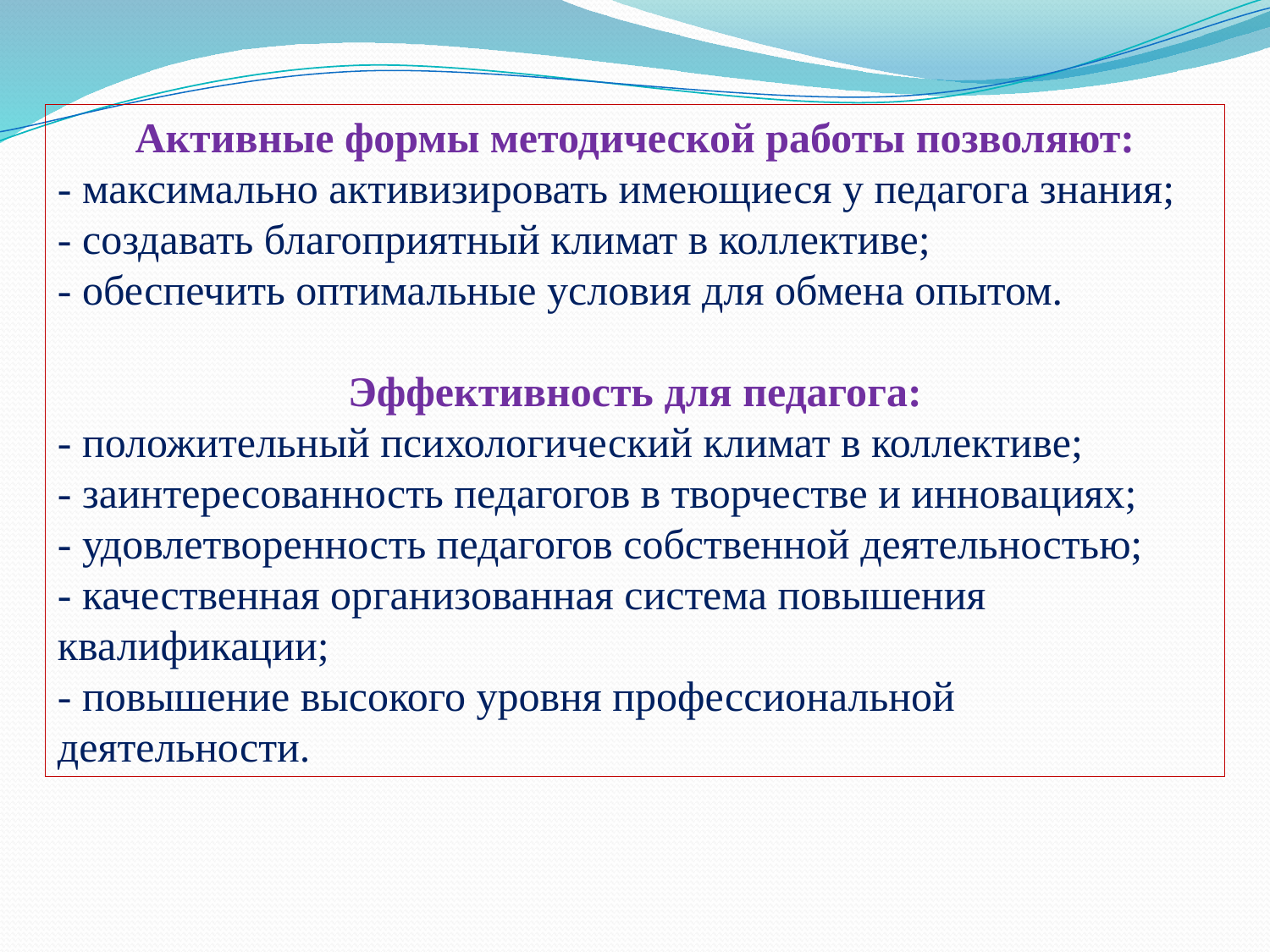

Активные формы методической работы позволяют:
- максимально активизировать имеющиеся у педагога знания;
- создавать благоприятный климат в коллективе;
- обеспечить оптимальные условия для обмена опытом.

Эффективность для педагога:
- положительный психологический климат в коллективе;
- заинтересованность педагогов в творчестве и инновациях;
- удовлетворенность педагогов собственной деятельностью;
- качественная организованная система повышения       квалификации;
- повышение высокого уровня профессиональной деятельности.